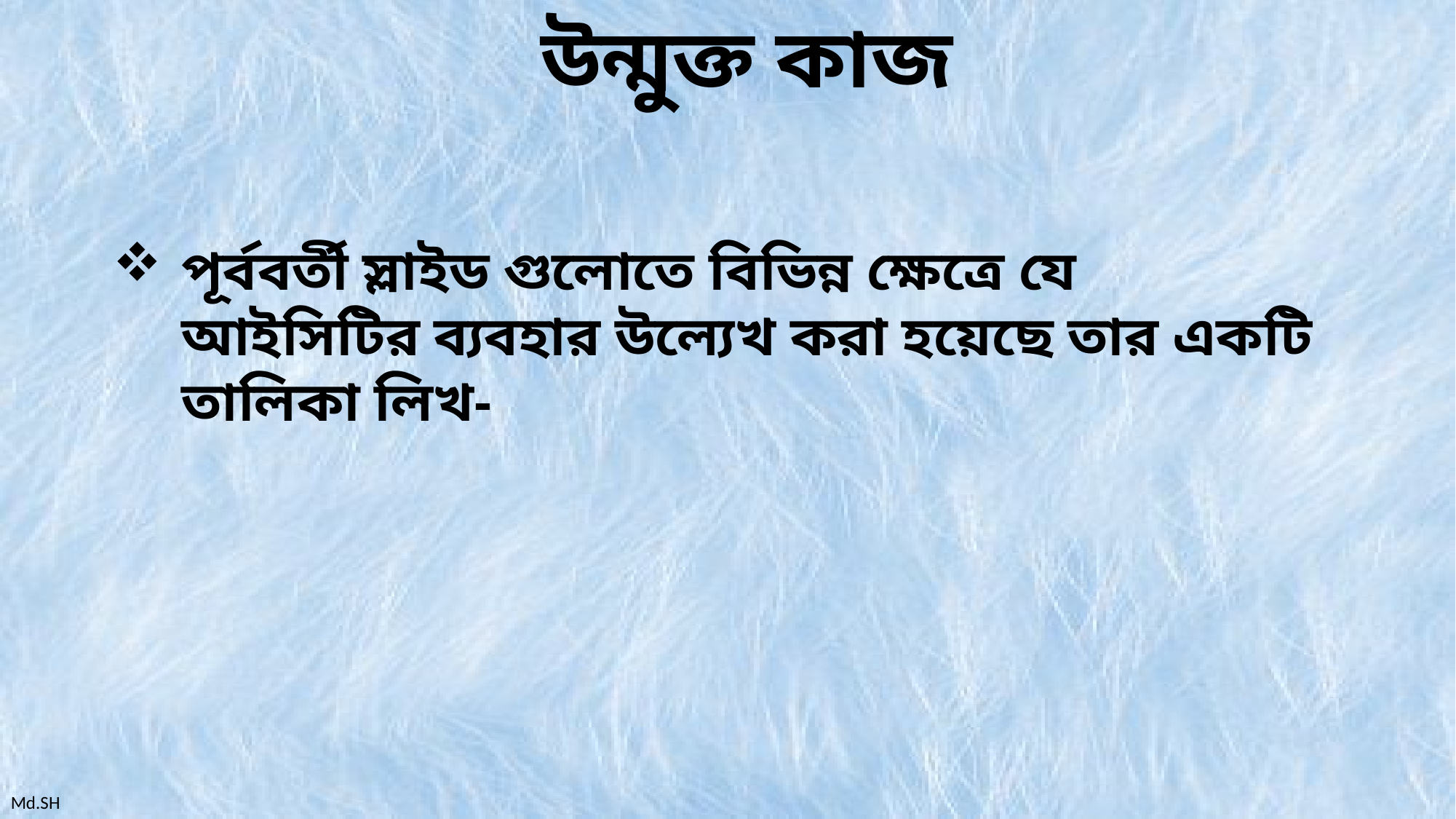

উন্মুক্ত কাজ
পূর্ববর্তী স্লাইড গুলোতে বিভিন্ন ক্ষেত্রে যে আইসিটির ব্যবহার উল্যেখ করা হয়েছে তার একটি তালিকা লিখ-